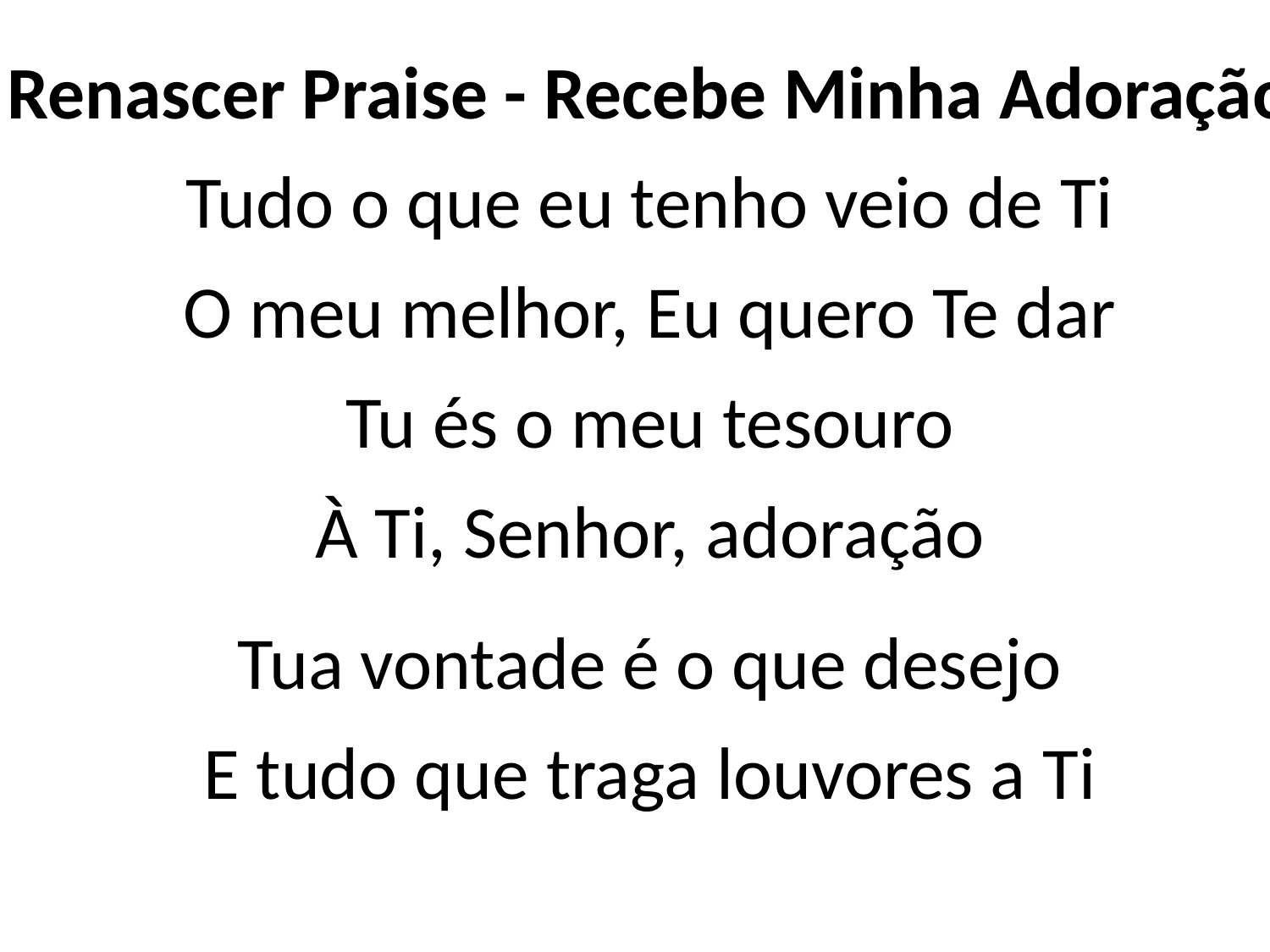

Renascer Praise - Recebe Minha Adoração

Tudo o que eu tenho veio de Ti

O meu melhor, Eu quero Te dar

Tu és o meu tesouro

À Ti, Senhor, adoração

Tua vontade é o que desejo

E tudo que traga louvores a Ti
#